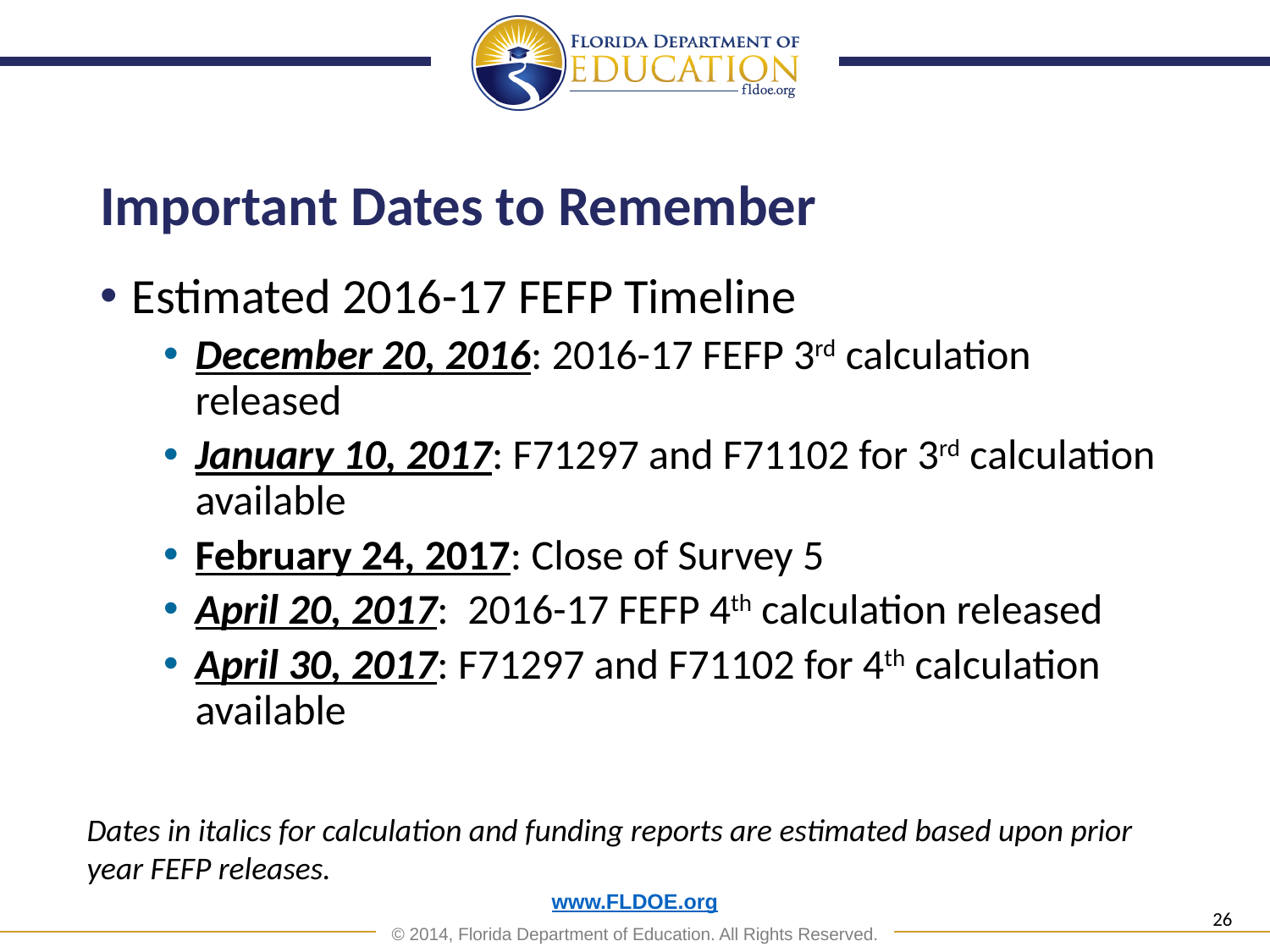

# Important Dates to Remember
Estimated 2016-17 FEFP Timeline
December 20, 2016: 2016-17 FEFP 3rd calculation released
January 10, 2017: F71297 and F71102 for 3rd calculation available
February 24, 2017: Close of Survey 5
April 20, 2017:  2016-17 FEFP 4th calculation released
April 30, 2017: F71297 and F71102 for 4th calculation available

Dates in italics for calculation and funding reports are estimated based upon prior year FEFP releases.
26